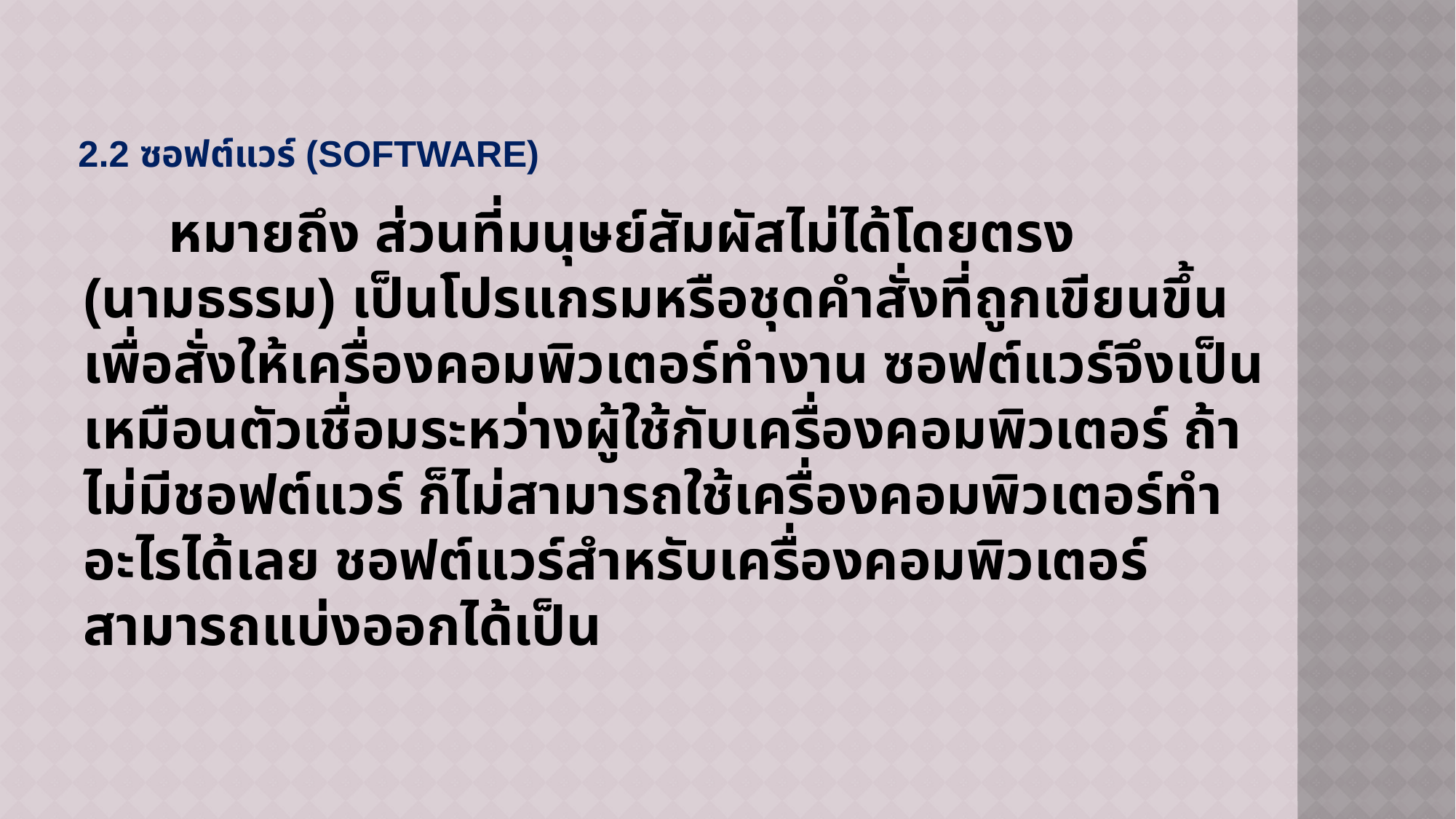

# 2.2 ซอฟต์แวร์ (Software)
      หมายถึง ส่วนที่มนุษย์สัมผัสไม่ได้โดยตรง (นามธรรม) เป็นโปรแกรมหรือชุดคำสั่งที่ถูกเขียนขึ้น เพื่อสั่งให้เครื่องคอมพิวเตอร์ทำงาน ซอฟต์แวร์จึงเป็นเหมือนตัวเชื่อมระหว่างผู้ใช้กับเครื่องคอมพิวเตอร์ ถ้าไม่มีชอฟต์แวร์ ก็ไม่สามารถใช้เครื่องคอมพิวเตอร์ทำอะไรได้เลย ชอฟต์แวร์สำหรับเครื่องคอมพิวเตอร์สามารถแบ่งออกได้เป็น